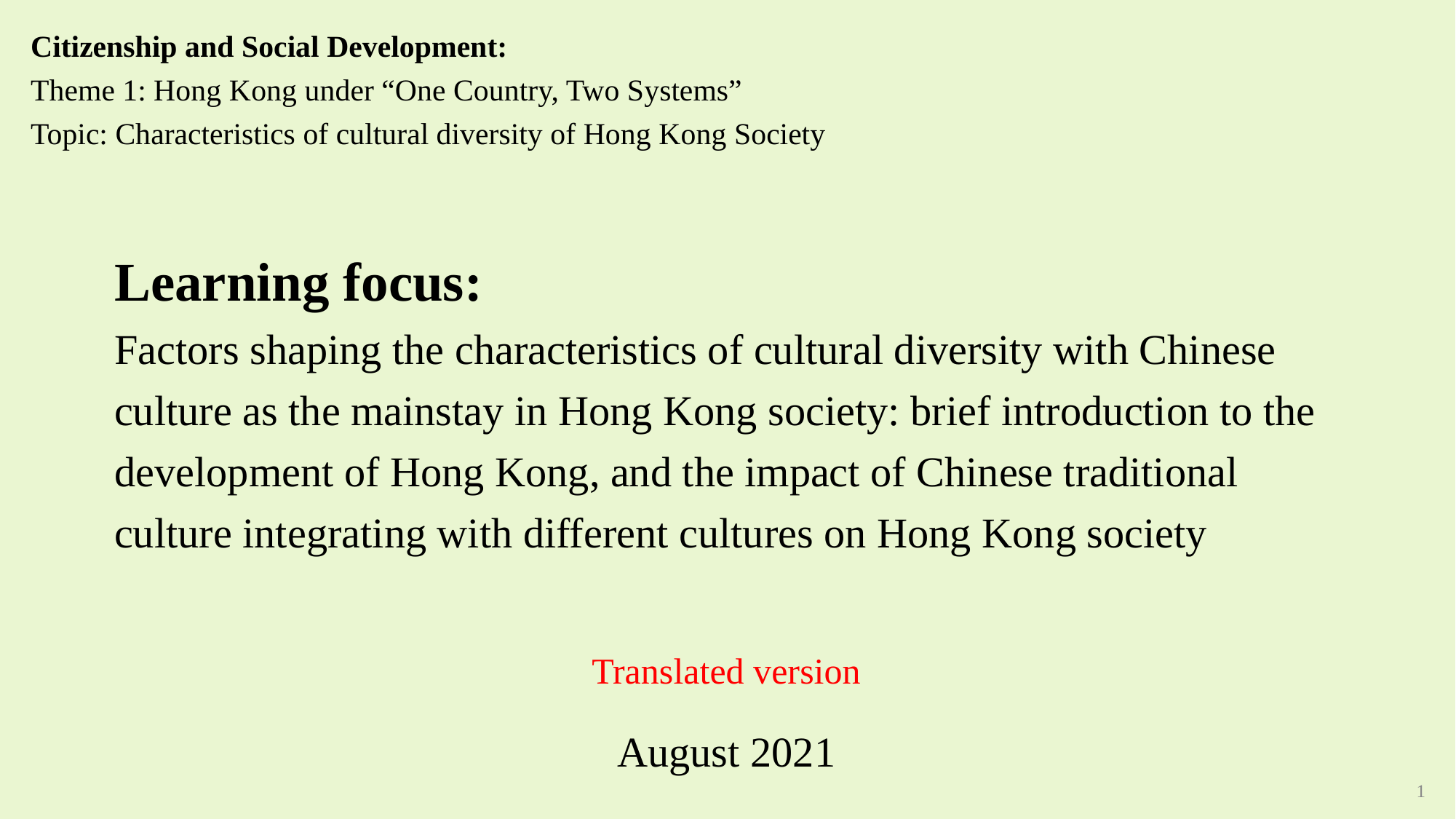

Citizenship and Social Development:
Theme 1: Hong Kong under “One Country, Two Systems”
Topic: Characteristics of cultural diversity of Hong Kong Society
Learning focus:
Factors shaping the characteristics of cultural diversity with Chinese culture as the mainstay in Hong Kong society: brief introduction to the development of Hong Kong, and the impact of Chinese traditional culture integrating with different cultures on Hong Kong society
Translated version
August 2021
1